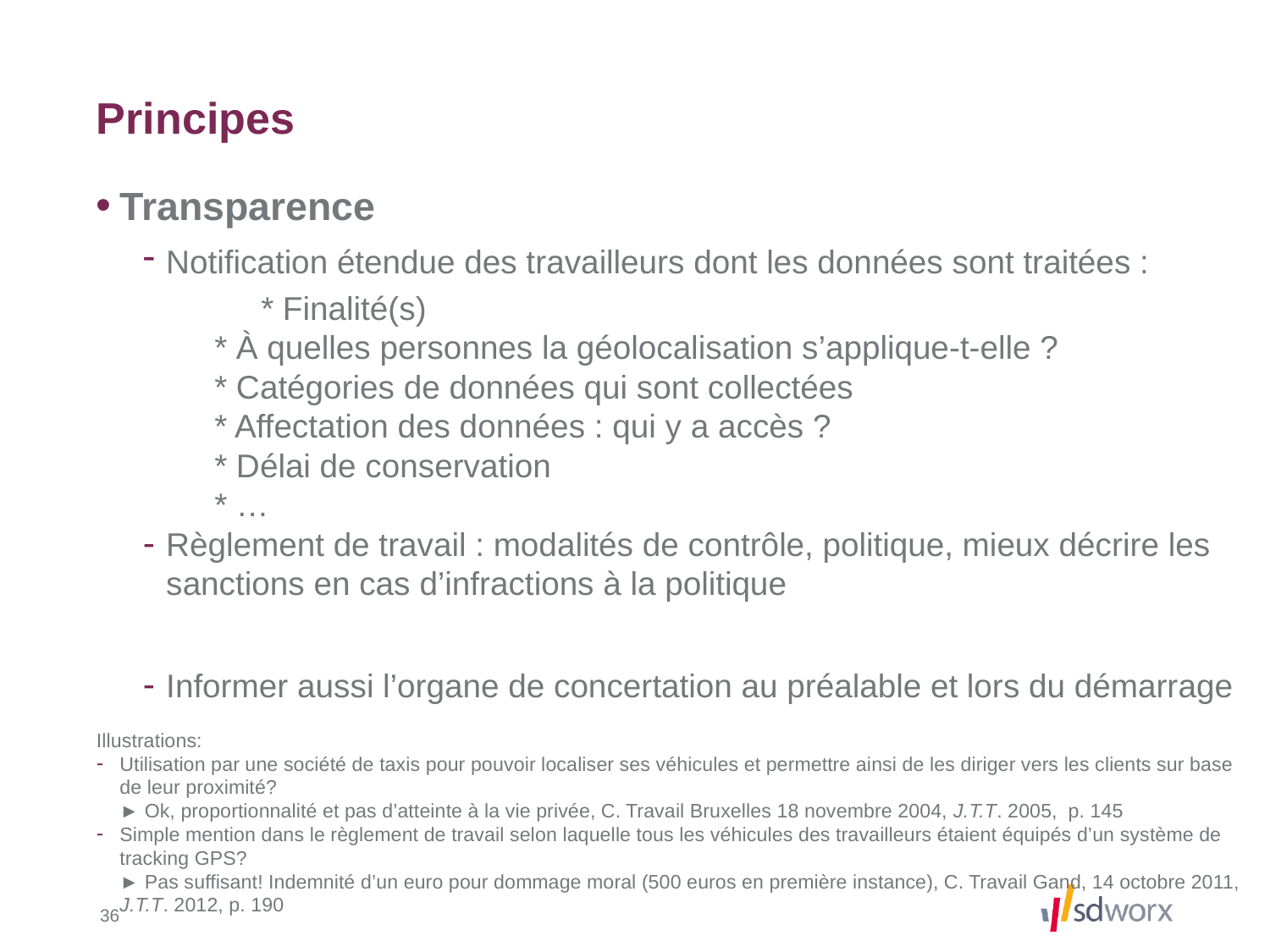

# Principes
Transparence
Notification étendue des travailleurs dont les données sont traitées :
	* Finalité(s)
	* À quelles personnes la géolocalisation s’applique-t-elle ?
	* Catégories de données qui sont collectées
	* Affectation des données : qui y a accès ?
	* Délai de conservation
	* …
Règlement de travail : modalités de contrôle, politique, mieux décrire les sanctions en cas d’infractions à la politique

Informer aussi l’organe de concertation au préalable et lors du démarrage

Illustrations:
Utilisation par une société de taxis pour pouvoir localiser ses véhicules et permettre ainsi de les diriger vers les clients sur base de leur proximité?
► Ok, proportionnalité et pas d’atteinte à la vie privée, C. Travail Bruxelles 18 novembre 2004, J.T.T. 2005,  p. 145
Simple mention dans le règlement de travail selon laquelle tous les véhicules des travailleurs étaient équipés d’un système de tracking GPS?
► Pas suffisant! Indemnité d’un euro pour dommage moral (500 euros en première instance), C. Travail Gand, 14 octobre 2011, J.T.T. 2012, p. 190
36